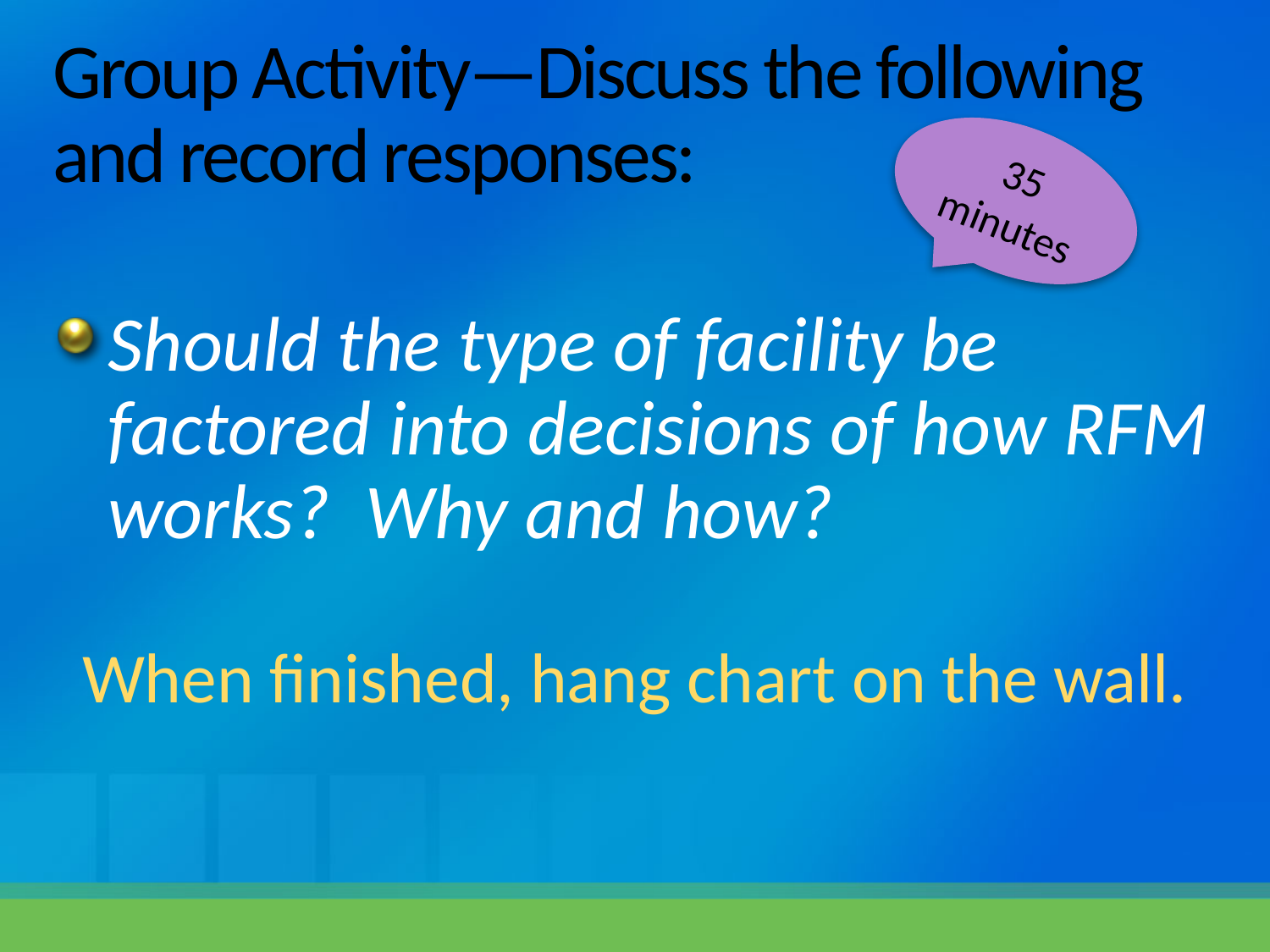

# Group Activity—Discuss the following and record responses:
35 minutes

Should the type of facility be factored into decisions of how RFM works?  Why and how?

When finished, hang chart on the wall.